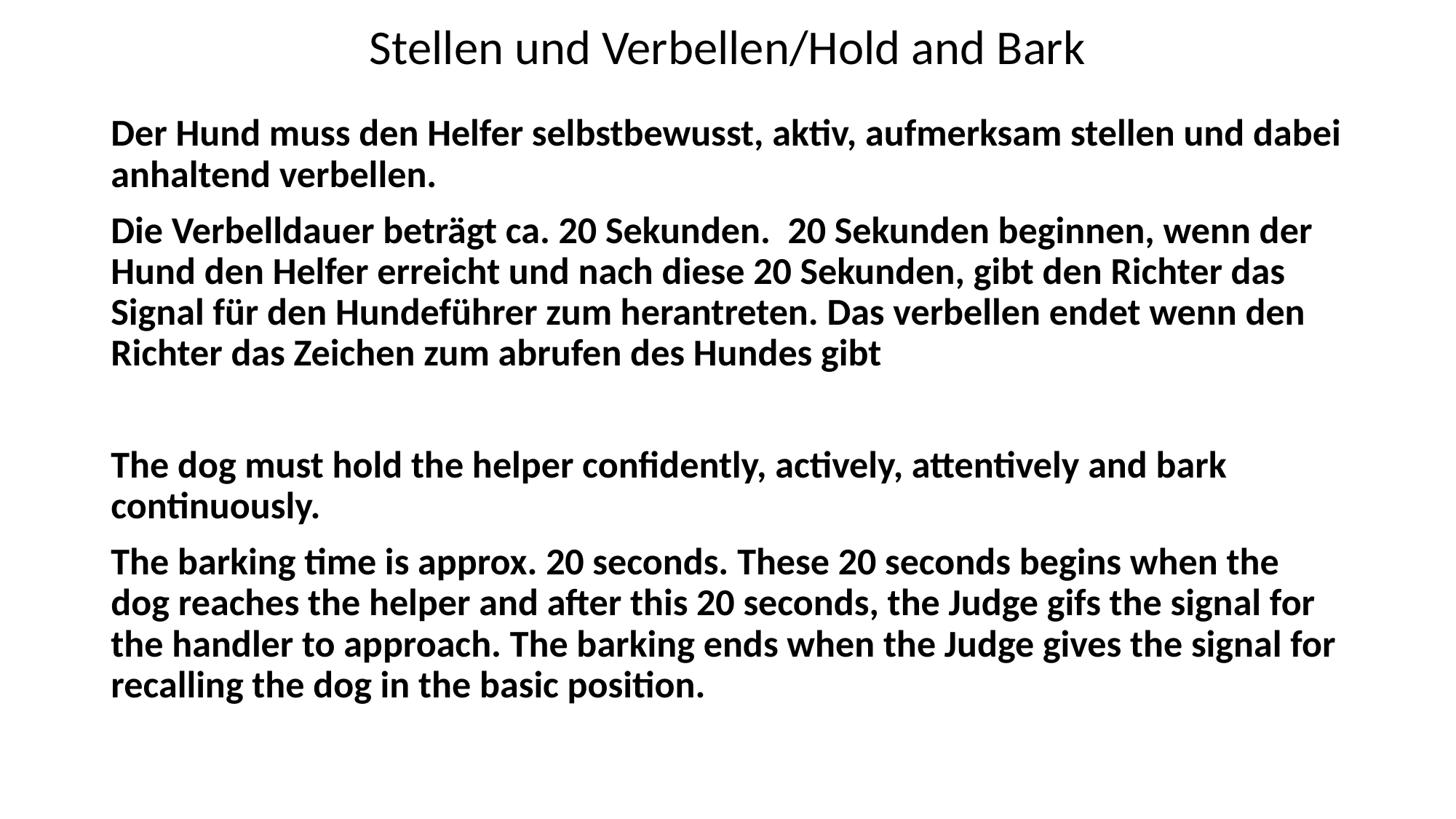

# Stellen und Verbellen/Hold and Bark
Der Hund muss den Helfer selbstbewusst, aktiv, aufmerksam stellen und dabei anhaltend verbellen.
Die Verbelldauer beträgt ca. 20 Sekunden.  20 Sekunden beginnen, wenn der Hund den Helfer erreicht und nach diese 20 Sekunden, gibt den Richter das Signal für den Hundeführer zum herantreten. Das verbellen endet wenn den Richter das Zeichen zum abrufen des Hundes gibt

The dog must hold the helper confidently, actively, attentively and bark continuously.
The barking time is approx. 20 seconds. These 20 seconds begins when the dog reaches the helper and after this 20 seconds, the Judge gifs the signal for the handler to approach. The barking ends when the Judge gives the signal for recalling the dog in the basic position.